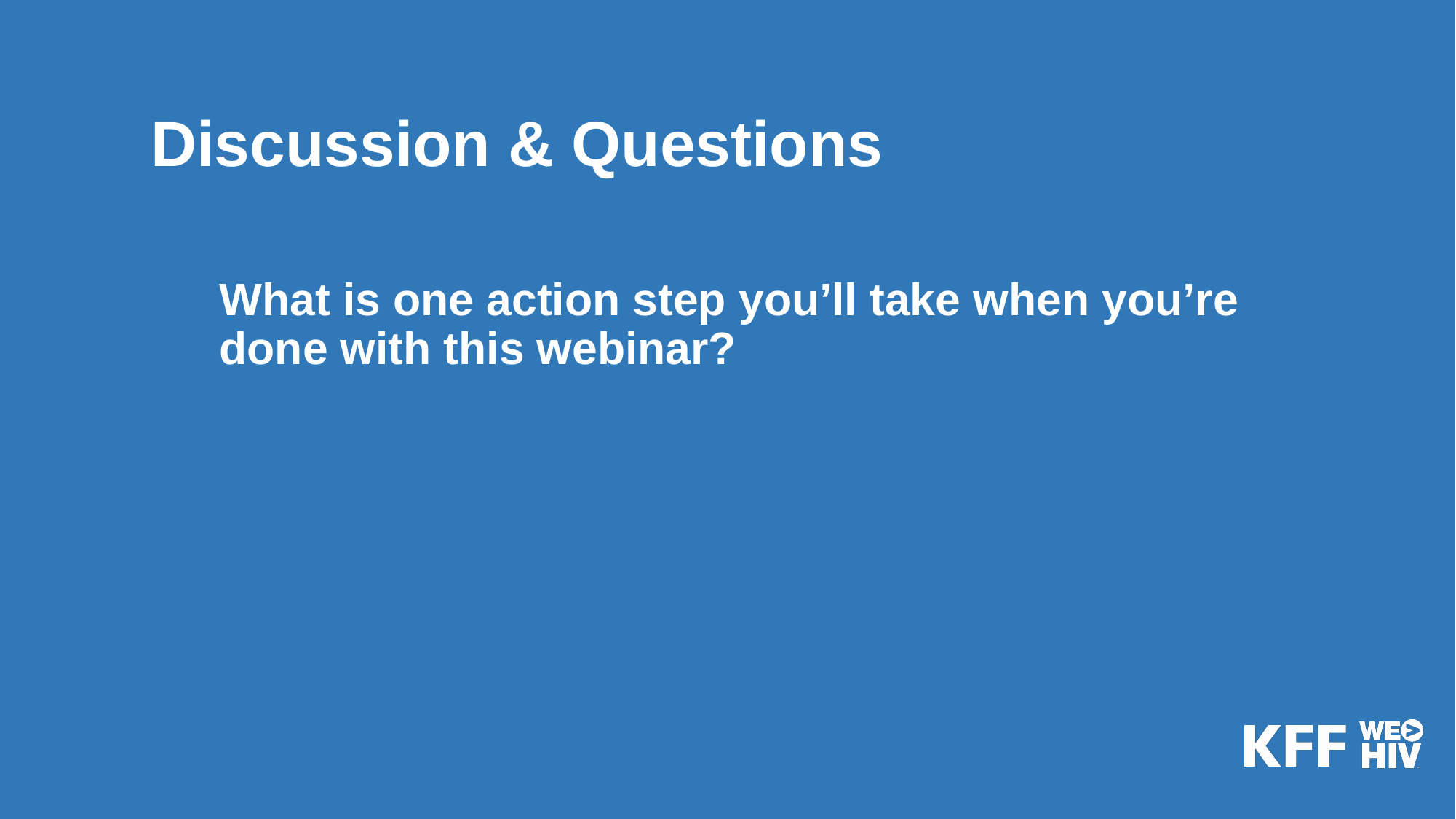

Discussion & Questions
What is one action step you’ll take when you’re done with this webinar?